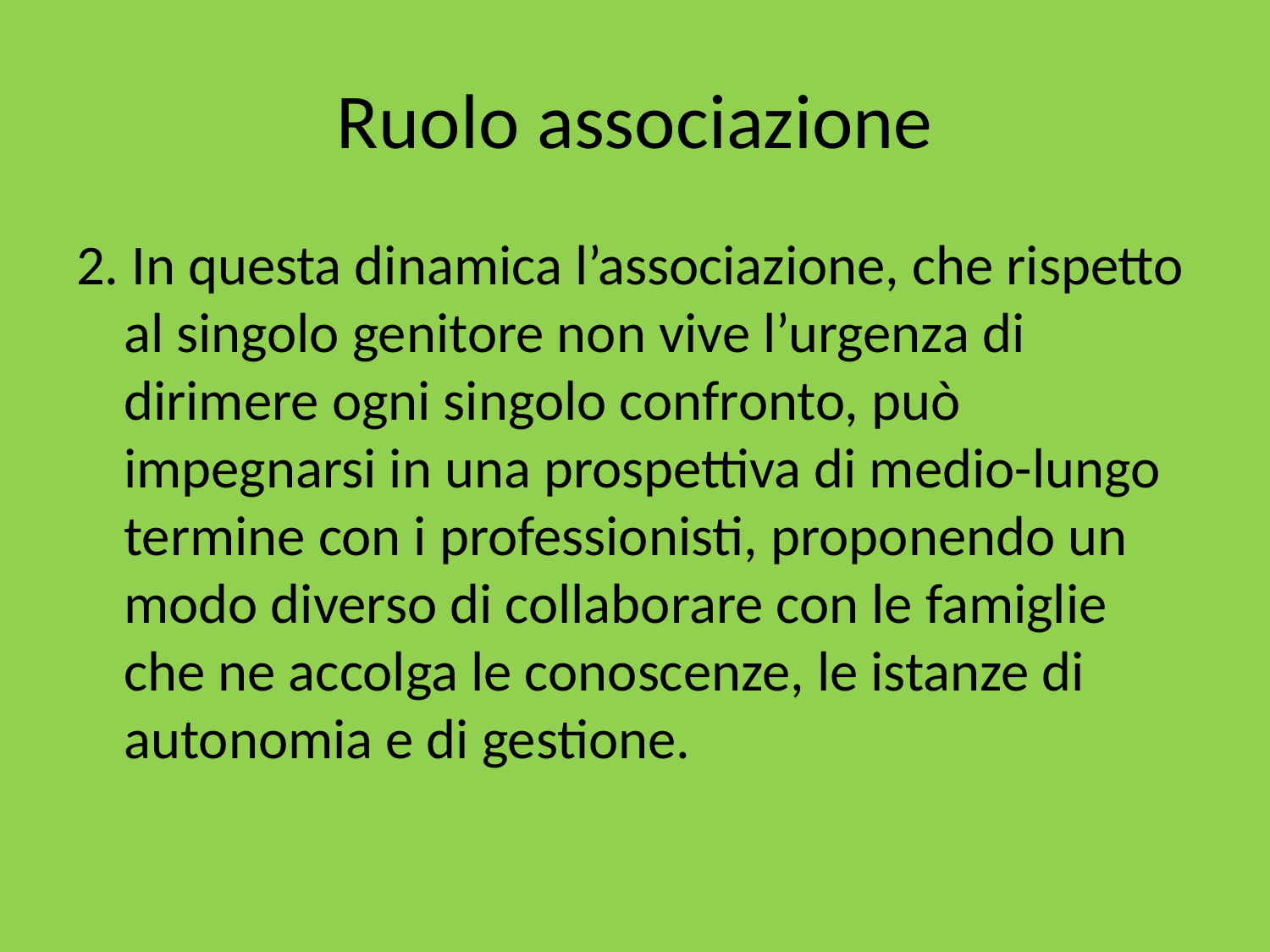

# Ruolo associazione
2. In questa dinamica l’associazione, che rispetto al singolo genitore non vive l’urgenza di dirimere ogni singolo confronto, può impegnarsi in una prospettiva di medio-lungo termine con i professionisti, proponendo un modo diverso di collaborare con le famiglie che ne accolga le conoscenze, le istanze di autonomia e di gestione.